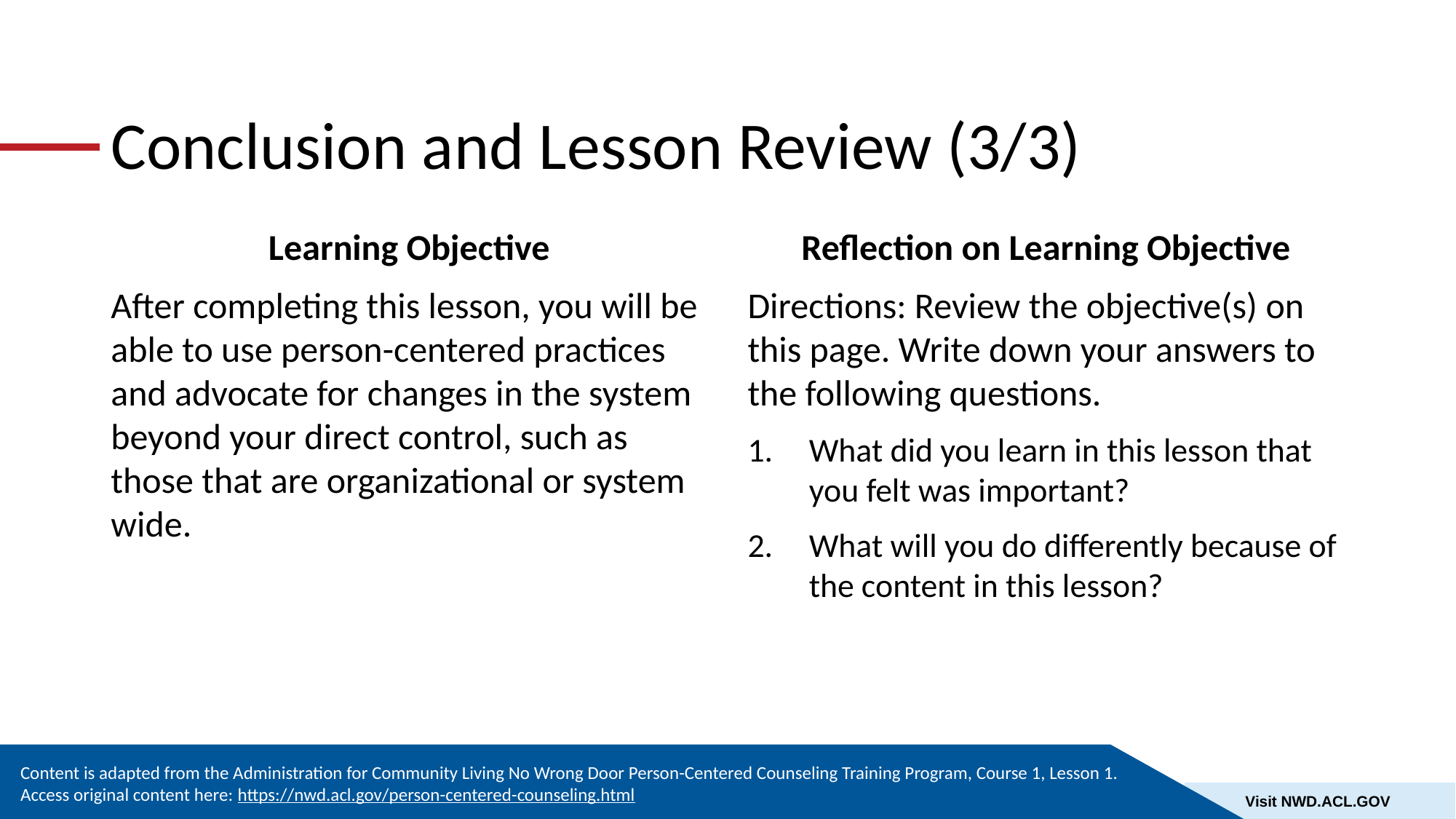

# Conclusion and Lesson Review (3/3)
Learning Objective
After completing this lesson, you will be able to use person-centered practices and advocate for changes in the system beyond your direct control, such as those that are organizational or system wide.
Reflection on Learning Objective
Directions: Review the objective(s) on this page. Write down your answers to the following questions.
What did you learn in this lesson that you felt was important?
What will you do differently because of the content in this lesson?